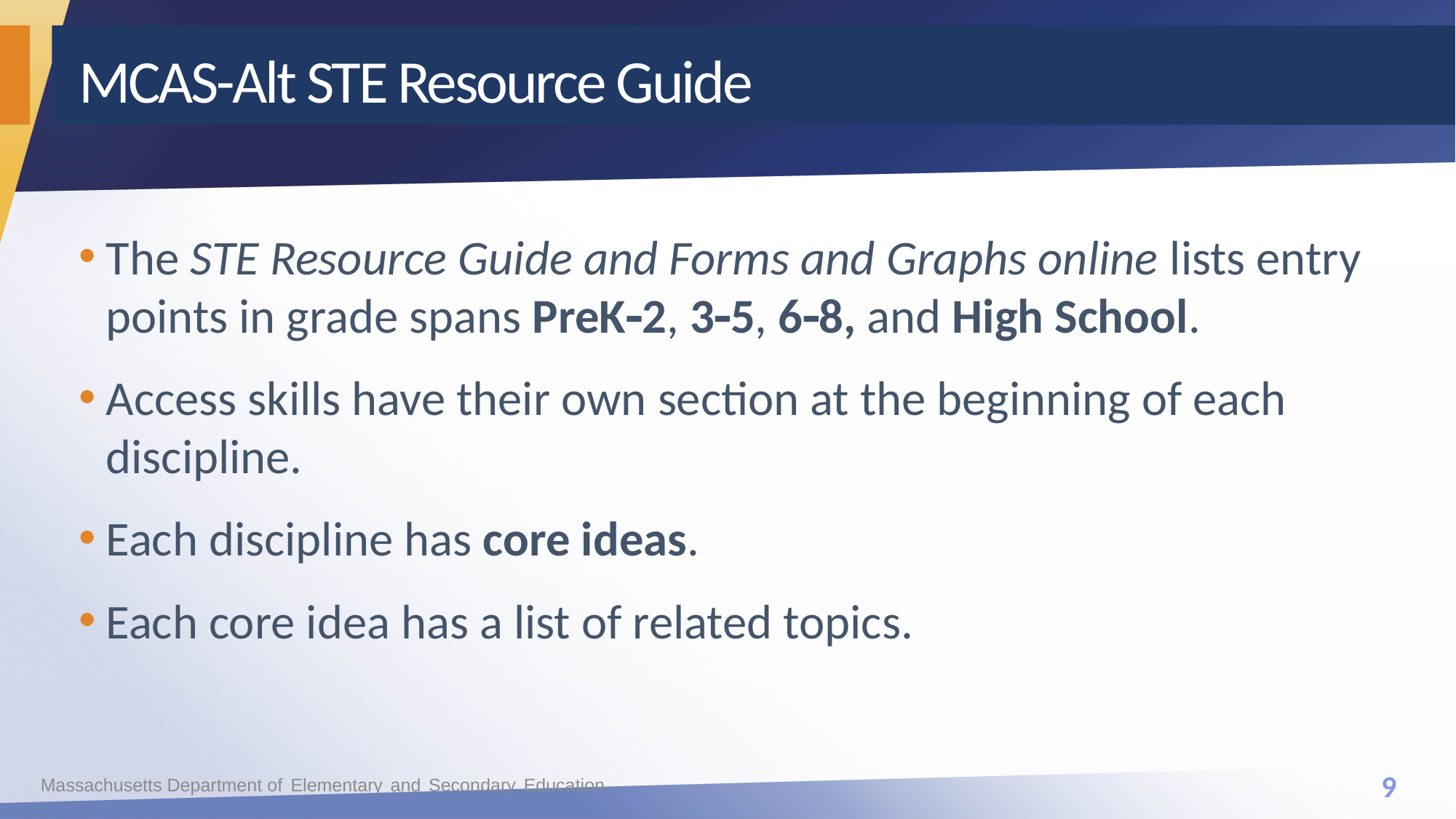

# MCAS-Alt STE Resource Guide
The STE Resource Guide and Forms and Graphs online lists entry points in grade spans PreK−2, 3−5, 6−8, and High School.
Access skills have their own section at the beginning of each discipline.
Each discipline has core ideas.
Each core idea has a list of related topics.